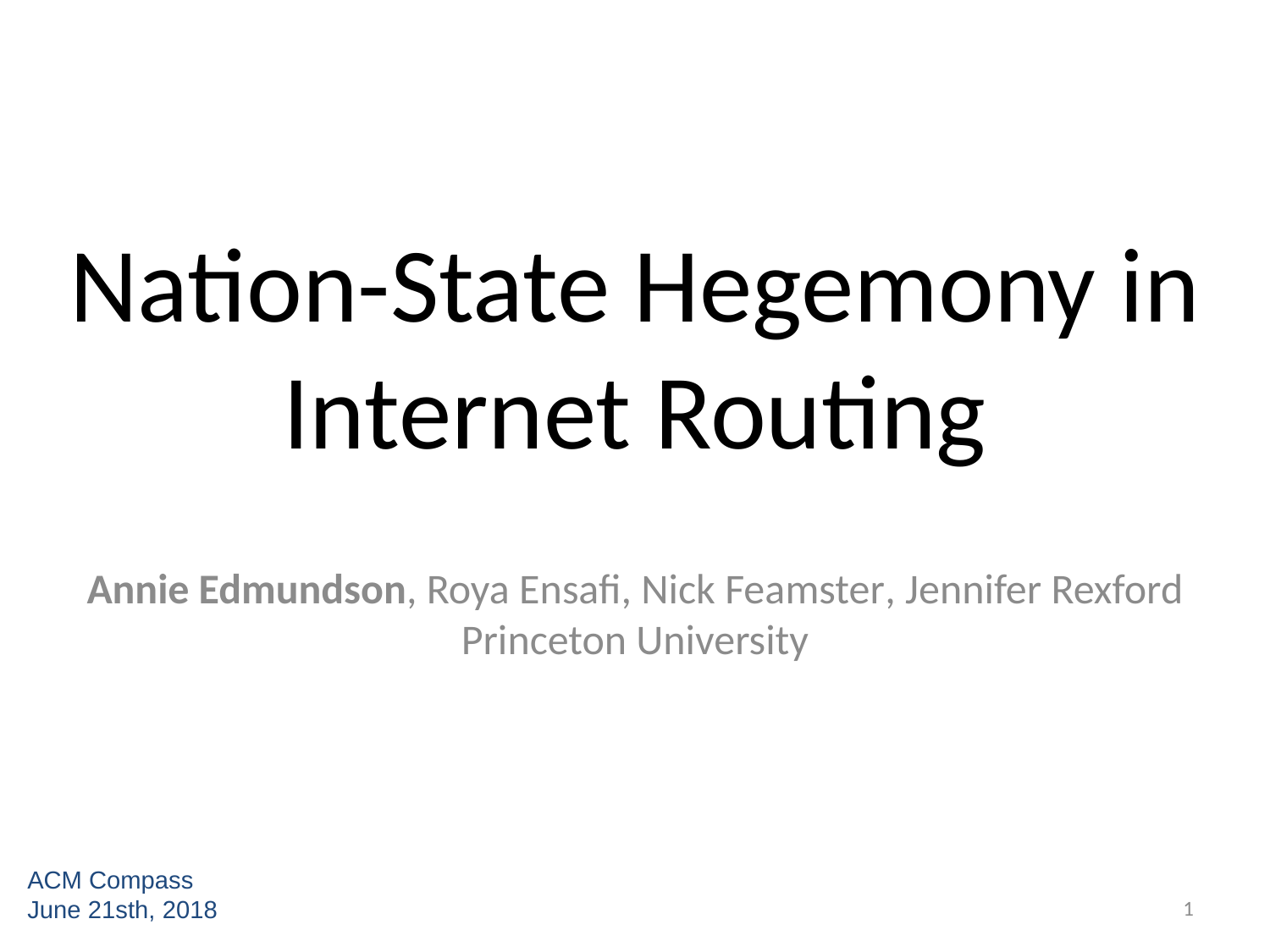

# Nation-State Hegemony in Internet Routing
Annie Edmundson, Roya Ensafi, Nick Feamster, Jennifer Rexford
Princeton University
ACM Compass
June 21sth, 2018
1